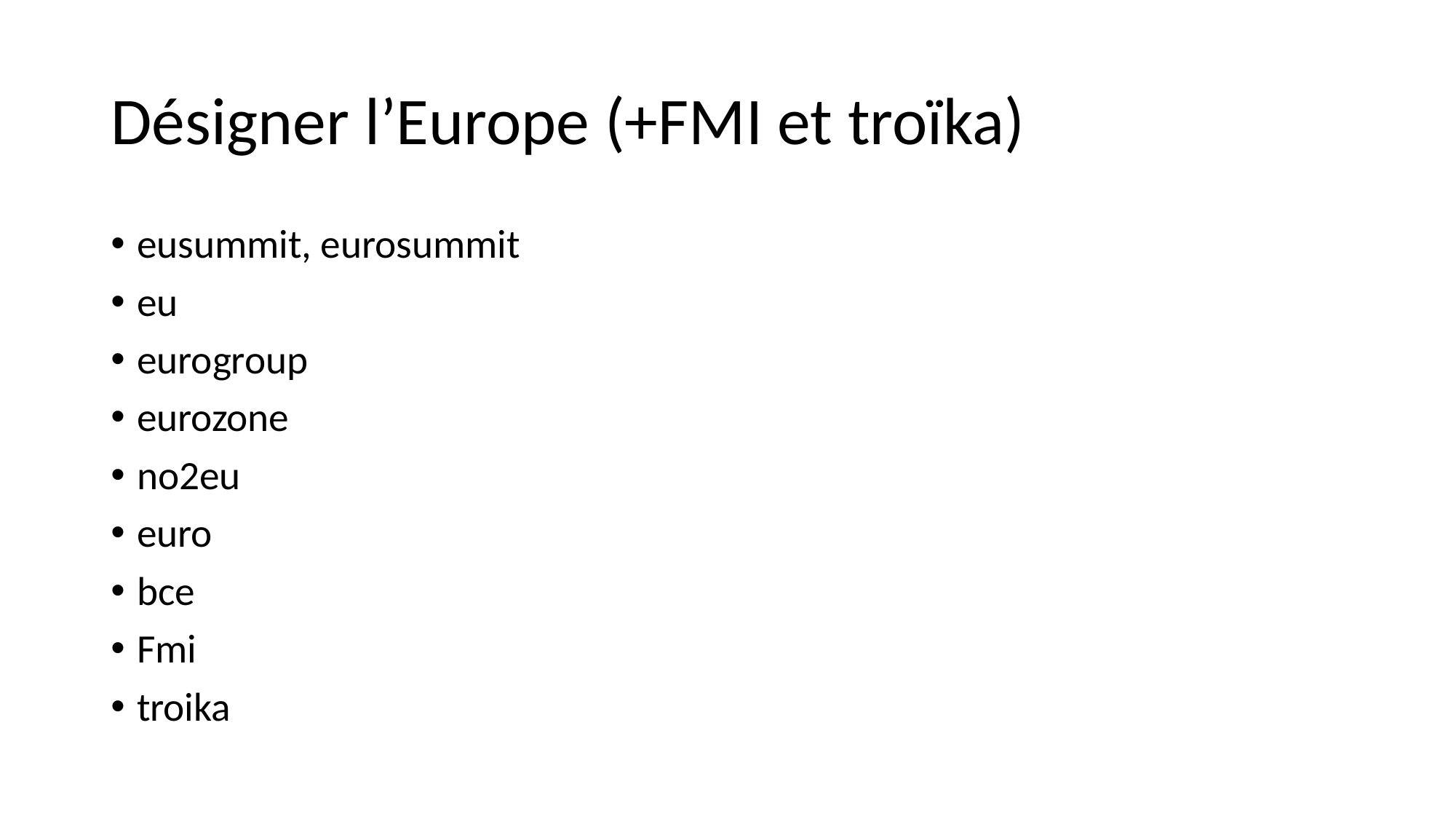

# Désigner l’Europe (+FMI et troïka)
eusummit, eurosummit
eu
eurogroup
eurozone
no2eu
euro
bce
Fmi
troika